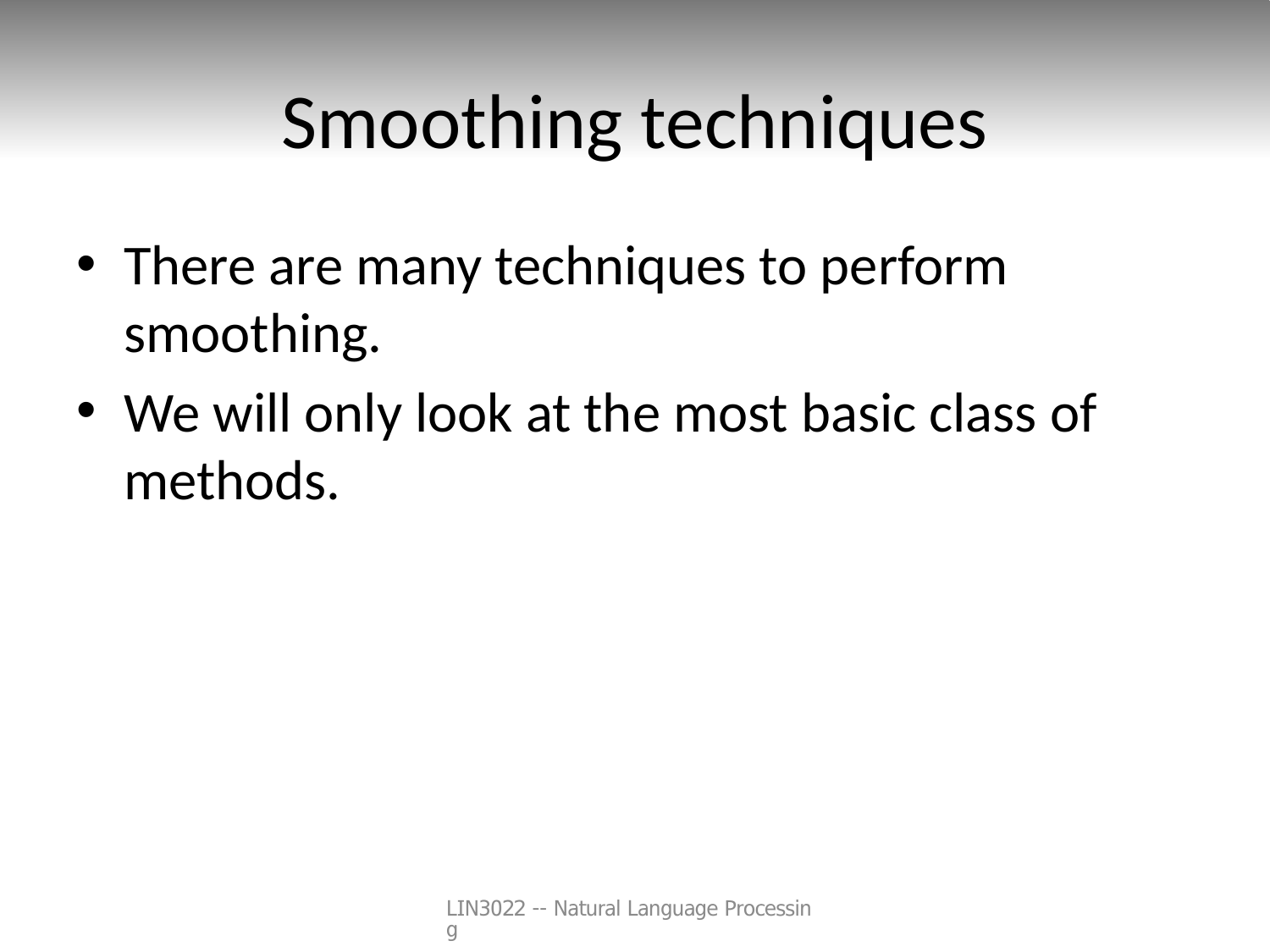

# Smoothing techniques
There are many techniques to perform smoothing.
We will only look at the most basic class of methods.
LIN3022 -- Natural Language Processing